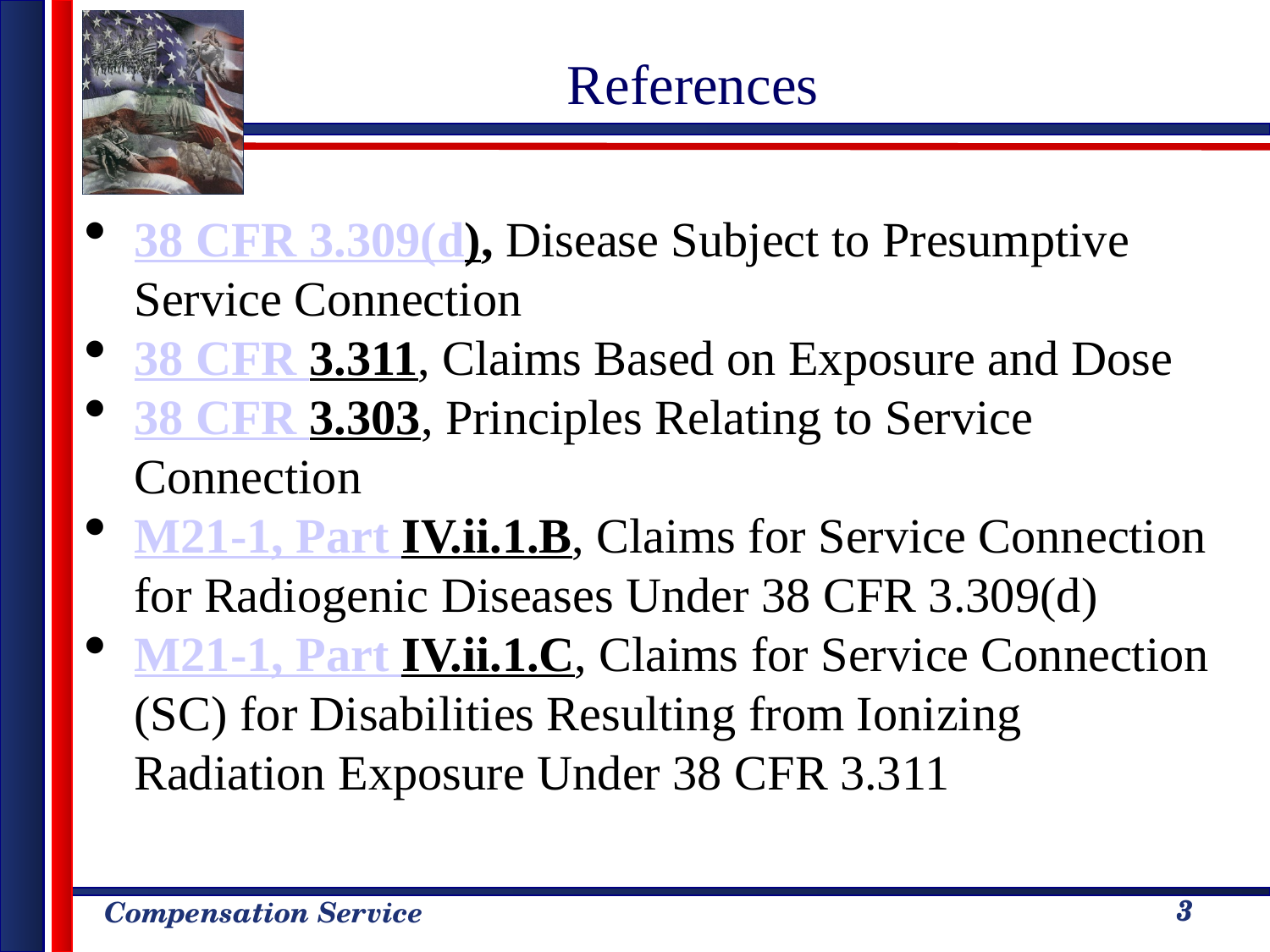

References

38 CFR 3.309(d), Disease Subject to Presumptive Service Connection
38 CFR 3.311, Claims Based on Exposure and Dose
38 CFR 3.303, Principles Relating to Service Connection
M21-1, Part IV.ii.1.B, Claims for Service Connection for Radiogenic Diseases Under 38 CFR 3.309(d)
M21-1, Part IV.ii.1.C, Claims for Service Connection (SC) for Disabilities Resulting from Ionizing Radiation Exposure Under 38 CFR 3.311
3
3